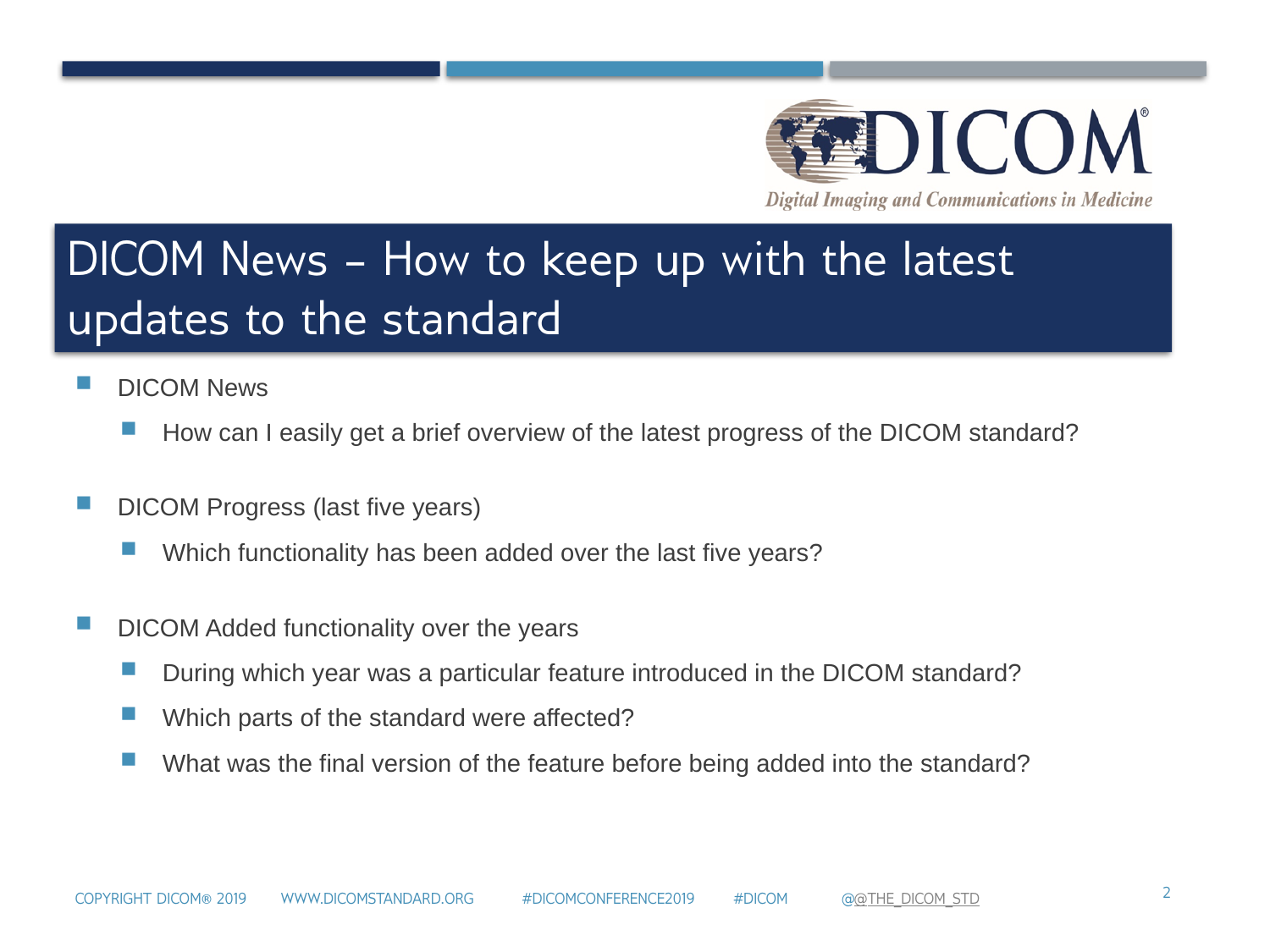

# DICOM News – How to keep up with the latest updates to the standard
DICOM News
How can I easily get a brief overview of the latest progress of the DICOM standard?
DICOM Progress (last five years)
Which functionality has been added over the last five years?
DICOM Added functionality over the years
During which year was a particular feature introduced in the DICOM standard?
Which parts of the standard were affected?
What was the final version of the feature before being added into the standard?

2
Copyright DICOM® 2019       www.dicomstandard.org          #DICOMConference2019        #DICOM           @@The_DICOM_STD